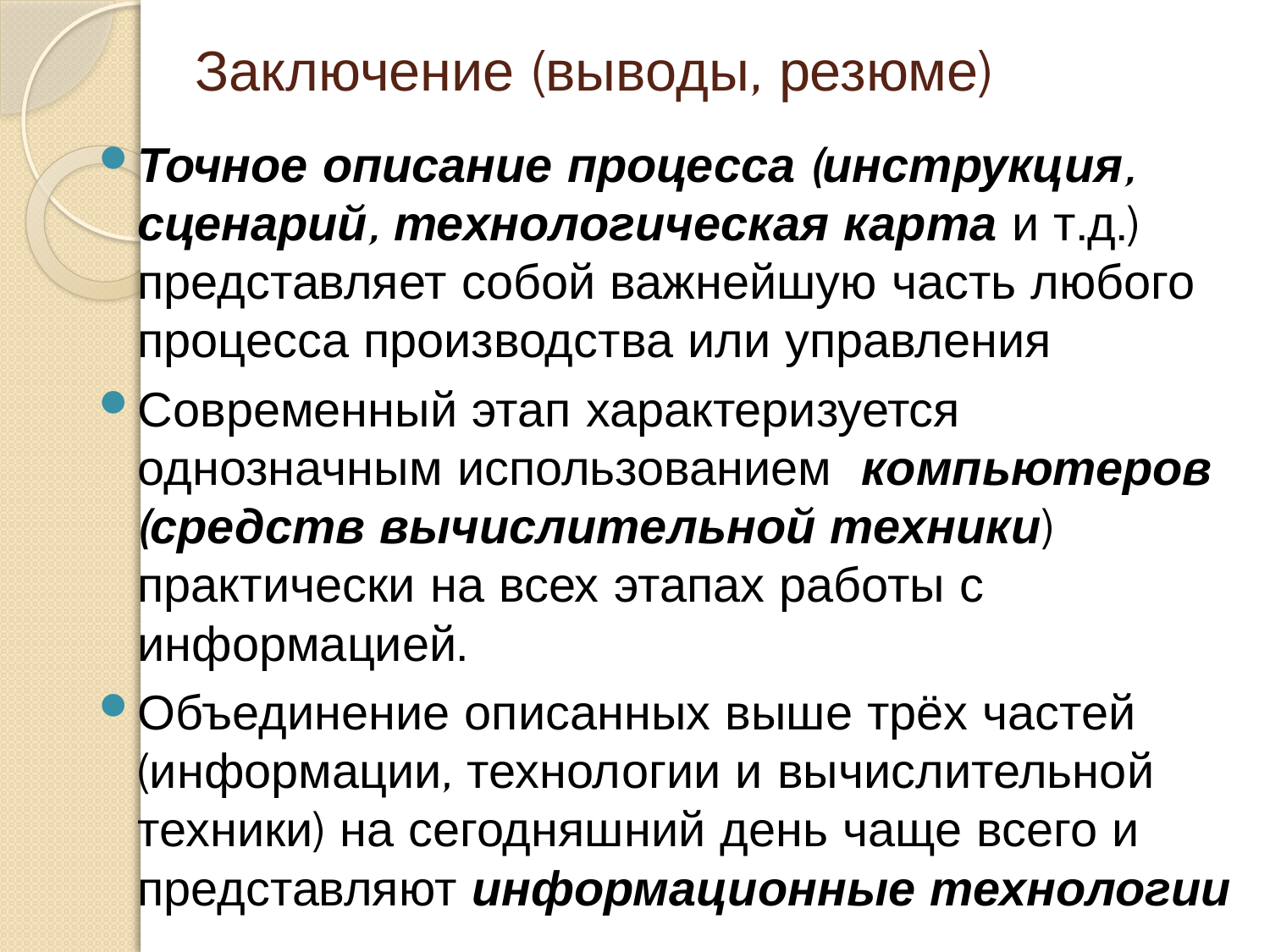

# Заключение (выводы, резюме)
Точное описание процесса (инструкция, сценарий, технологическая карта и т.д.) представляет собой важнейшую часть любого процесса производства или управления
Современный этап характеризуется однозначным использованием  компьютеров (средств вычислительной техники) практически на всех этапах работы с информацией.
Объединение описанных выше трёх частей (информации, технологии и вычислительной техники) на сегодняшний день чаще всего и представляют информационные технологии